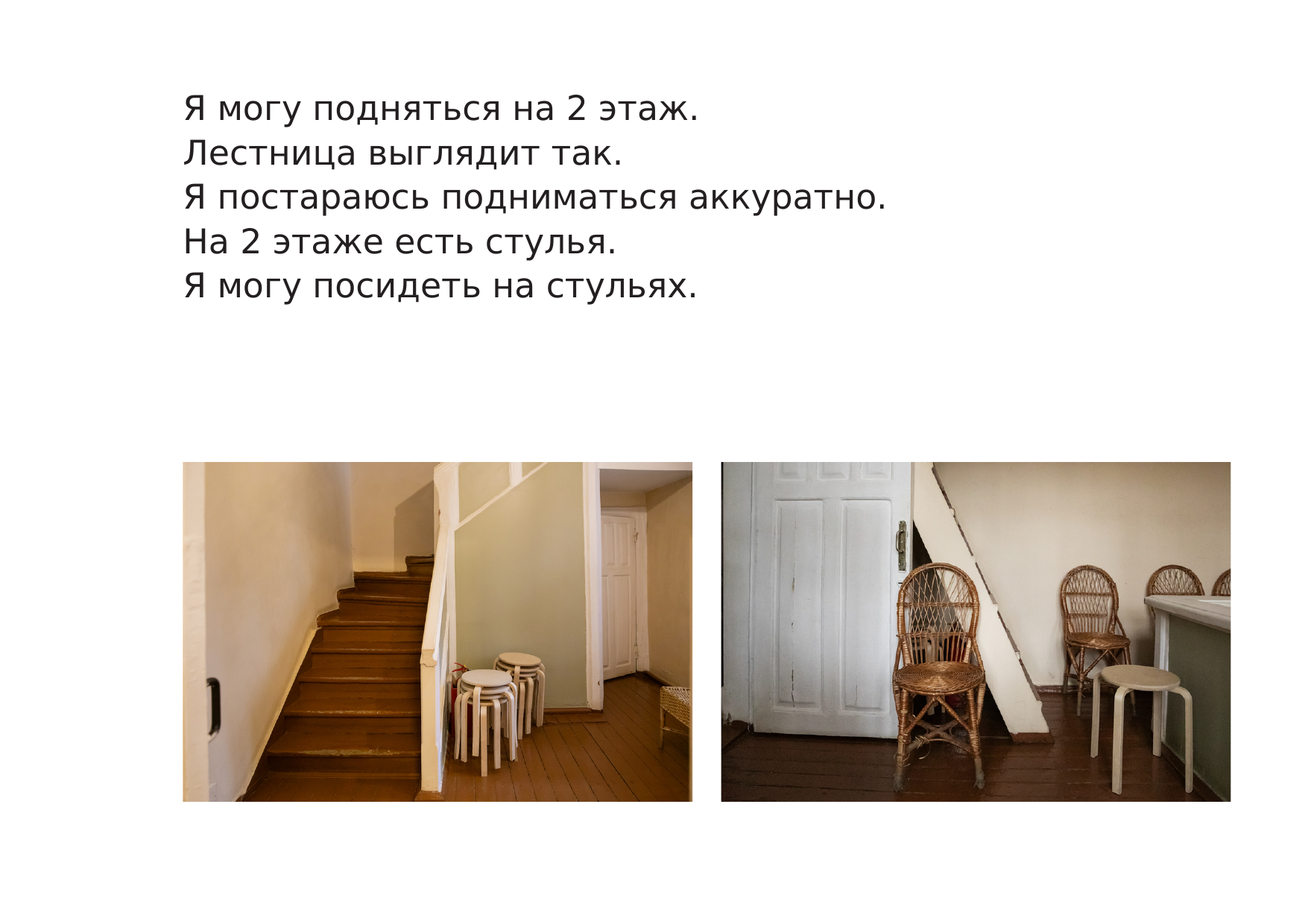

Я могу подняться на 2 этаж.
Лестница выглядит так.
Я постараюсь подниматься аккуратно.
На 2 этаже есть стулья.
Я могу посидеть на стульях.